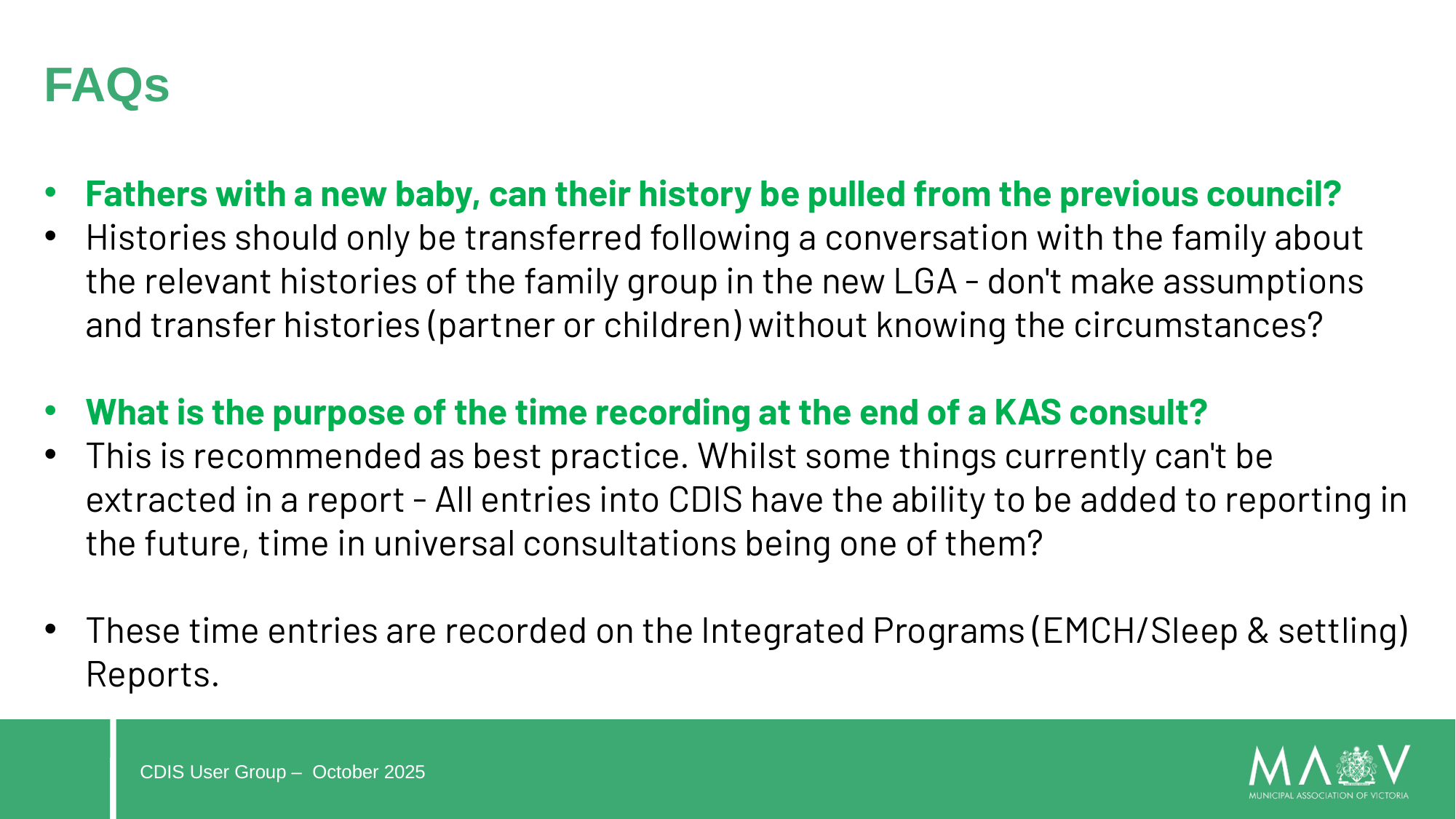

FAQs

Fathers with a new baby, can their history be pulled from the previous council?
Histories should only be transferred following a conversation with the family about the relevant histories of the family group in the new LGA - don't make assumptions and transfer histories (partner or children) without knowing the circumstances?

What is the purpose of the time recording at the end of a KAS consult?
This is recommended as best practice. Whilst some things currently can't be extracted in a report - All entries into CDIS have the ability to be added to reporting in the future, time in universal consultations being one of them?

These time entries are recorded on the Integrated Programs (EMCH/Sleep & settling) Reports.

#

CDIS User Group –  October 2025